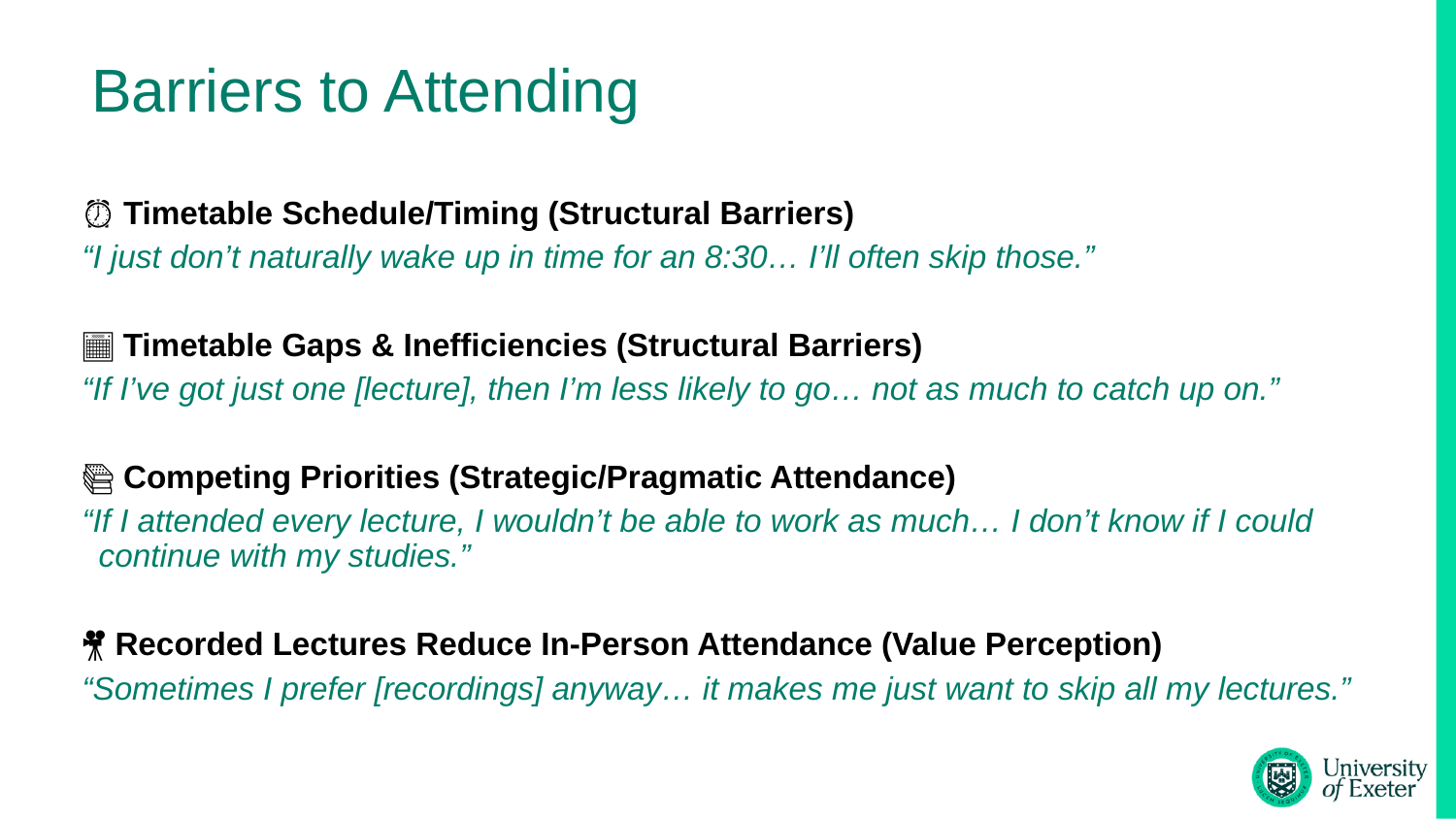

# Barriers to Attending
⏰ Timetable Schedule/Timing (Structural Barriers)
“I just don’t naturally wake up in time for an 8:30… I’ll often skip those.”

📅 Timetable Gaps & Inefficiencies (Structural Barriers)
“If I’ve got just one [lecture], then I’m less likely to go… not as much to catch up on.”

📚 Competing Priorities (Strategic/Pragmatic Attendance)
“If I attended every lecture, I wouldn’t be able to work as much… I don’t know if I could continue with my studies.”

🎥 Recorded Lectures Reduce In-Person Attendance (Value Perception)
“Sometimes I prefer [recordings] anyway… it makes me just want to skip all my lectures.”